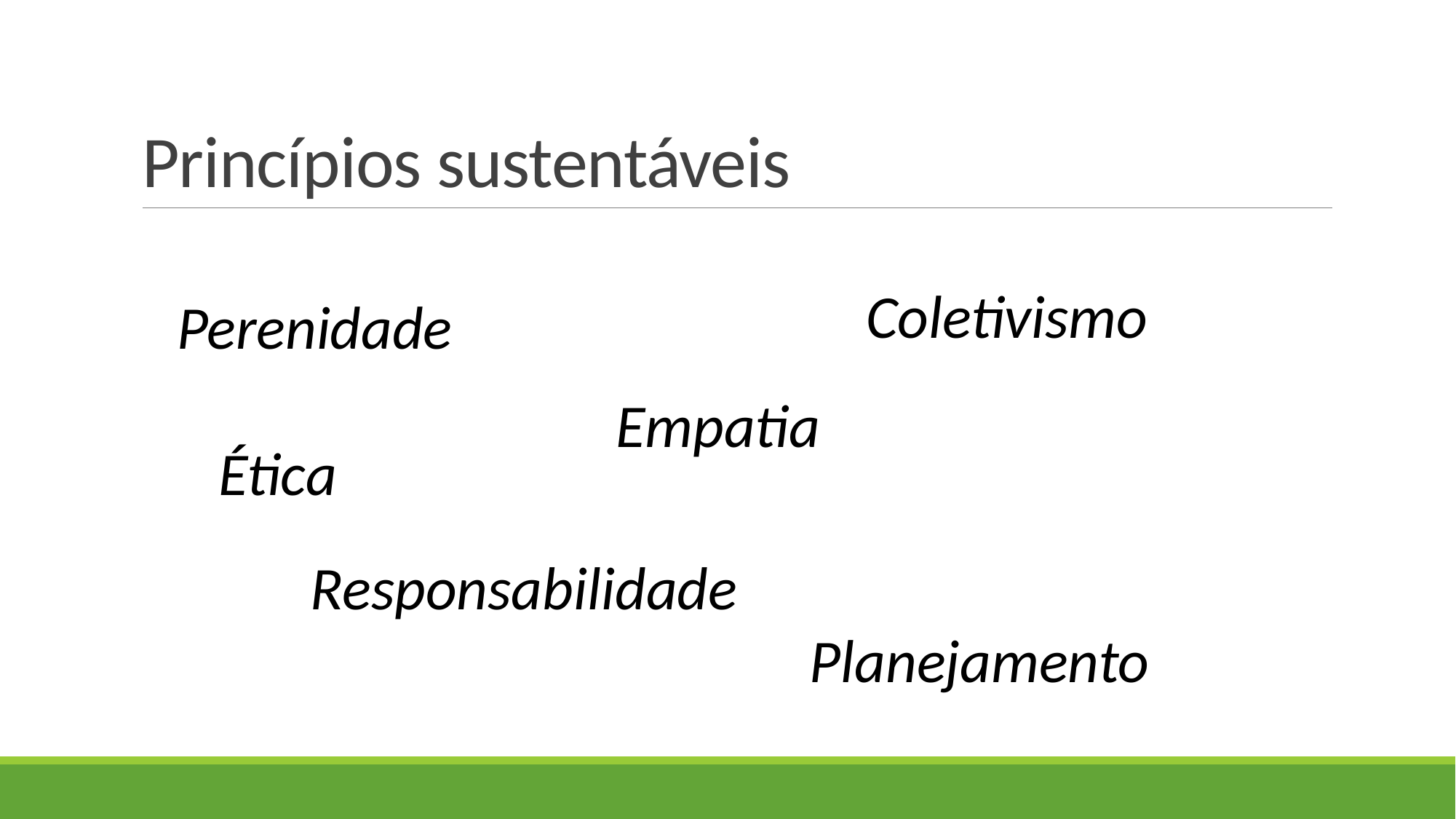

# Princípios sustentáveis
Coletivismo
Perenidade
Empatia
Ética
Responsabilidade
Planejamento